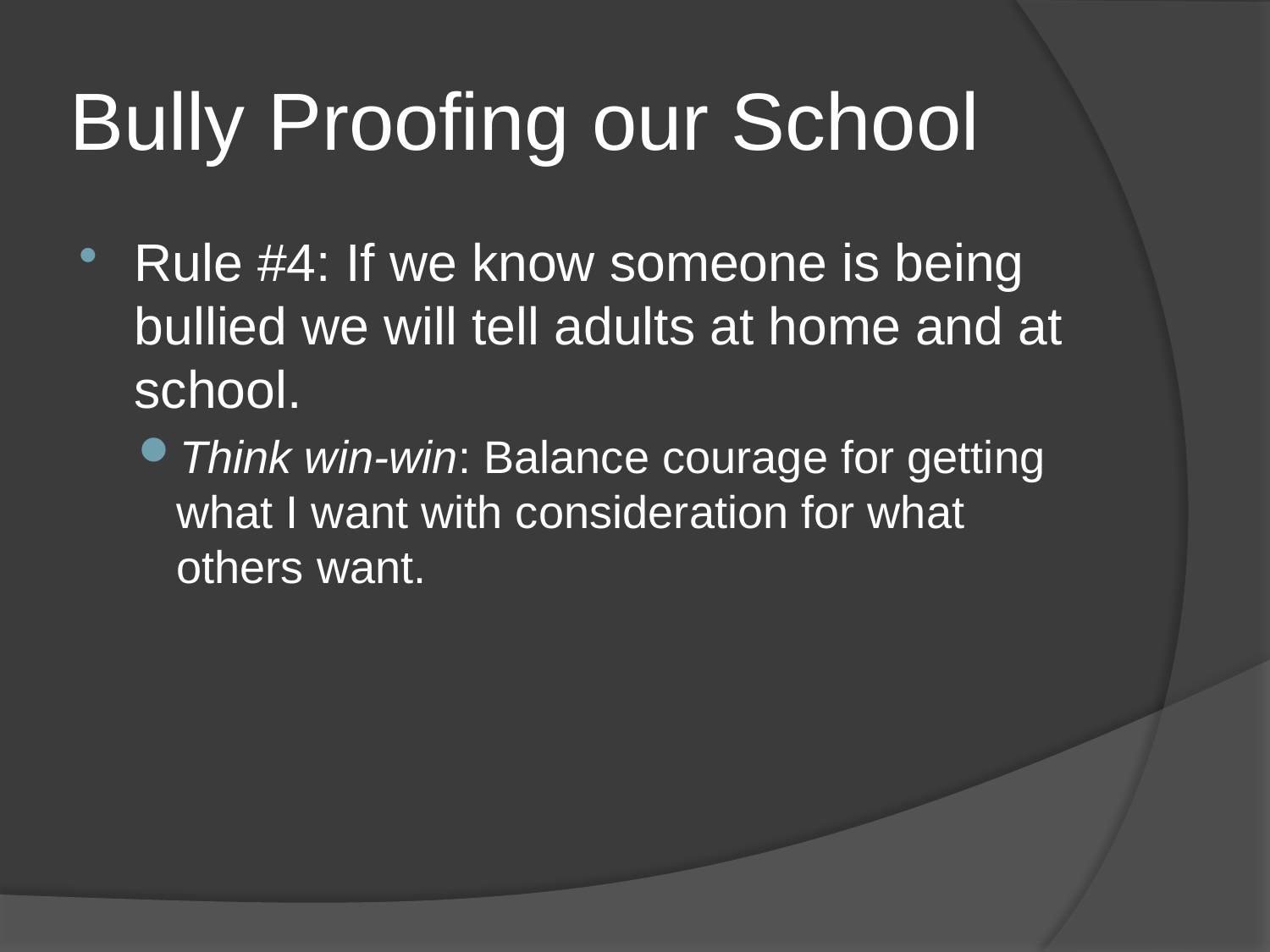

# Bully Proofing our School
Rule #4: If we know someone is being bullied we will tell adults at home and at school.
Think win-win: Balance courage for getting what I want with consideration for what others want.